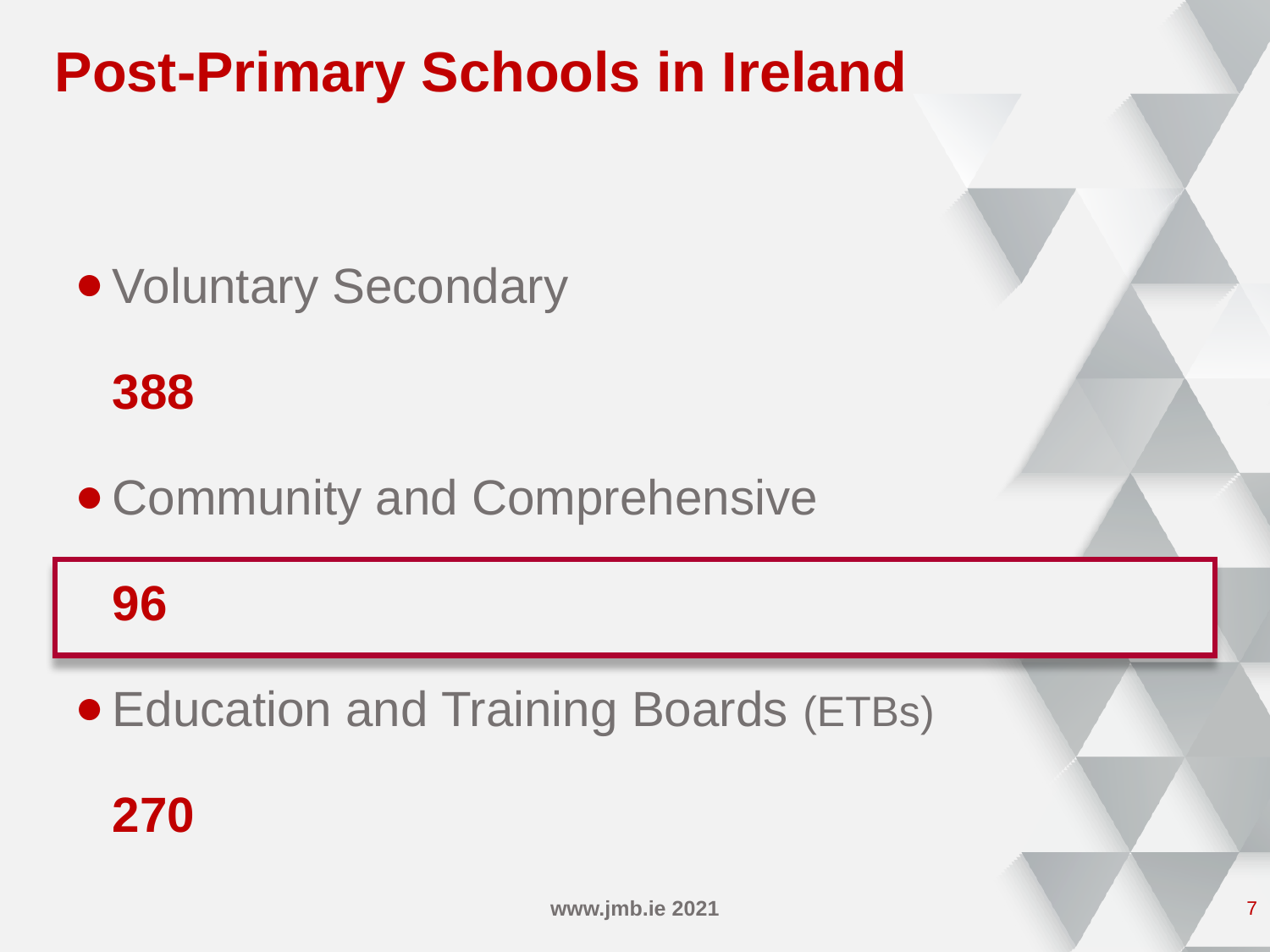

# Post-Primary Schools in Ireland
Voluntary Secondary	388
Community and Comprehensive	96
Education and Training Boards (ETBs)	270

TOTAL	754

www.jmb.ie 2021
7